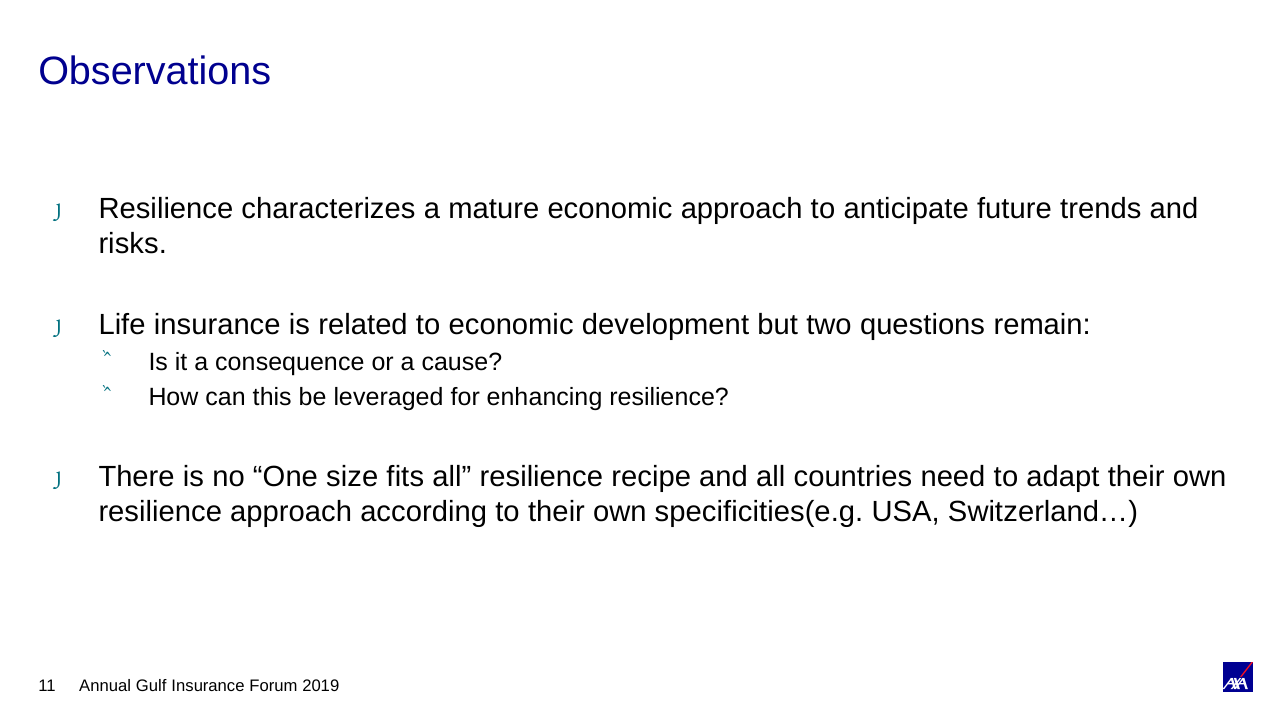

# Observations

Resilience characterizes a mature economic approach to anticipate future trends and risks.

Life insurance is related to economic development but two questions remain:
Is it a consequence or a cause?
How can this be leveraged for enhancing resilience?

There is no “One size fits all” resilience recipe and all countries need to adapt their own resilience approach according to their own specificities(e.g. USA, Switzerland…)

Annual Gulf Insurance Forum 2019
11